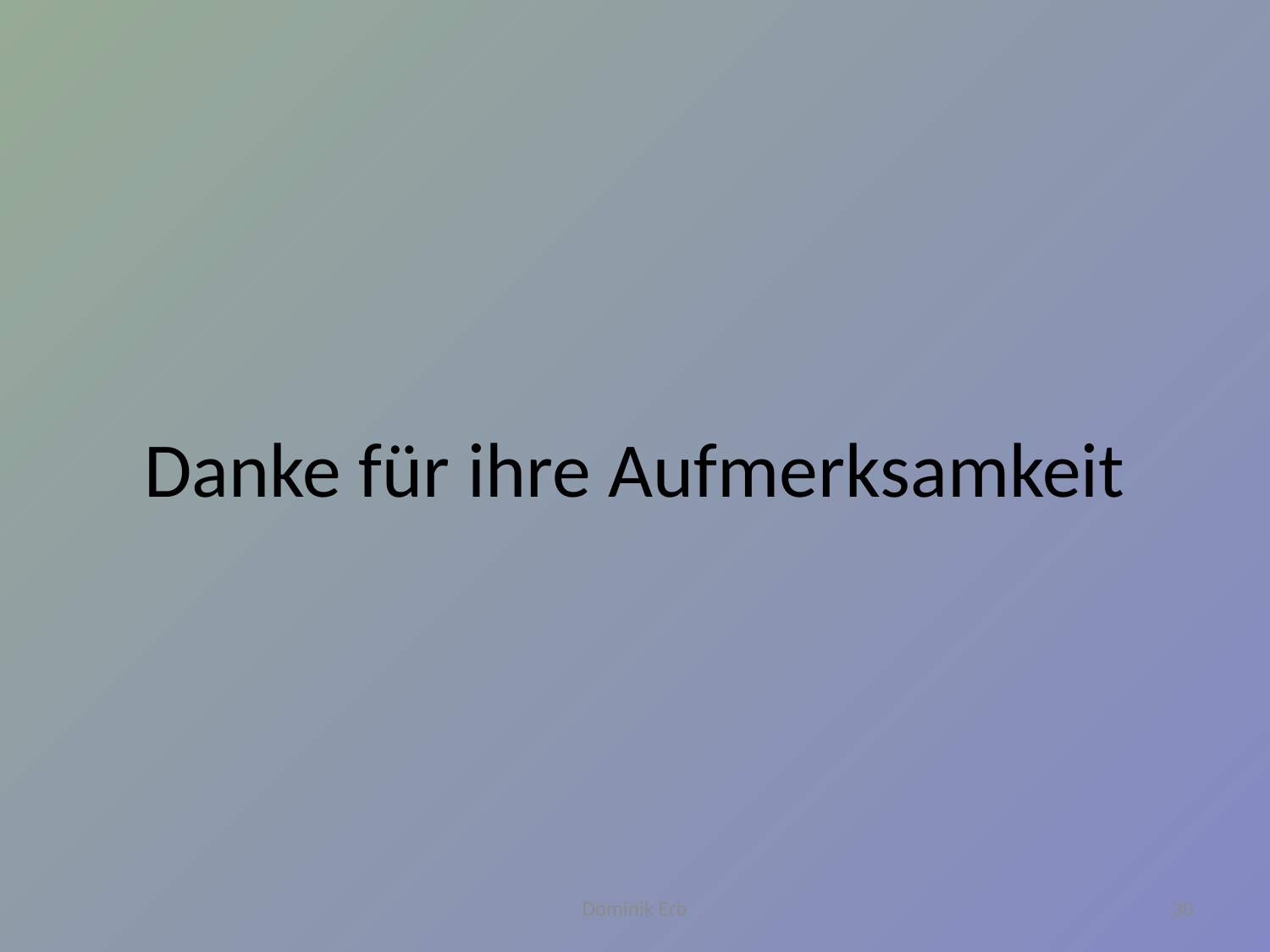

# Danke für ihre Aufmerksamkeit
Dominik Erb
30